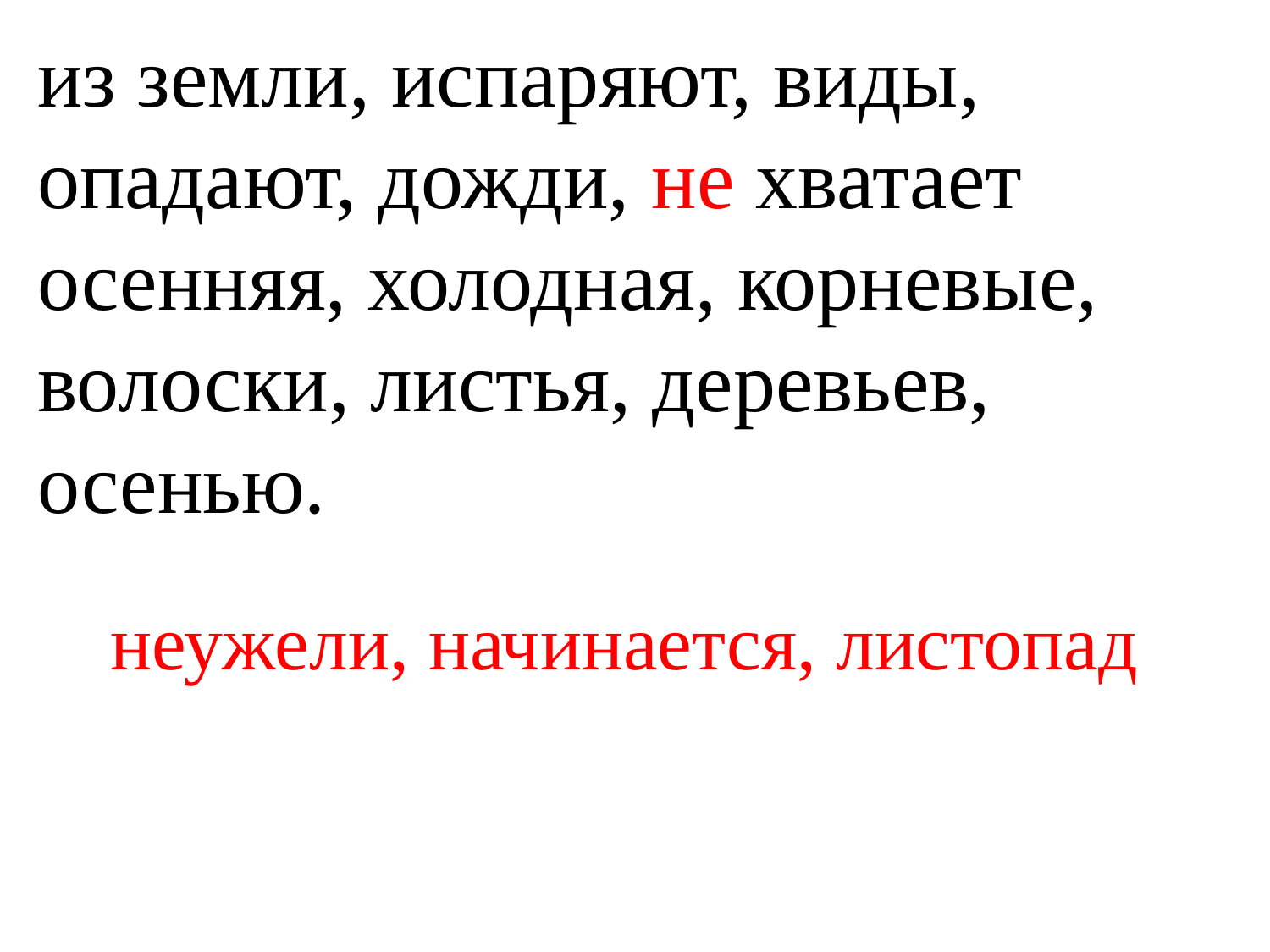

из земли, испаряют, виды,
опадают, дожди, не хватает
осенняя, холодная, корневые,
волоски, листья, деревьев,
осенью.
неужели, начинается, листопад